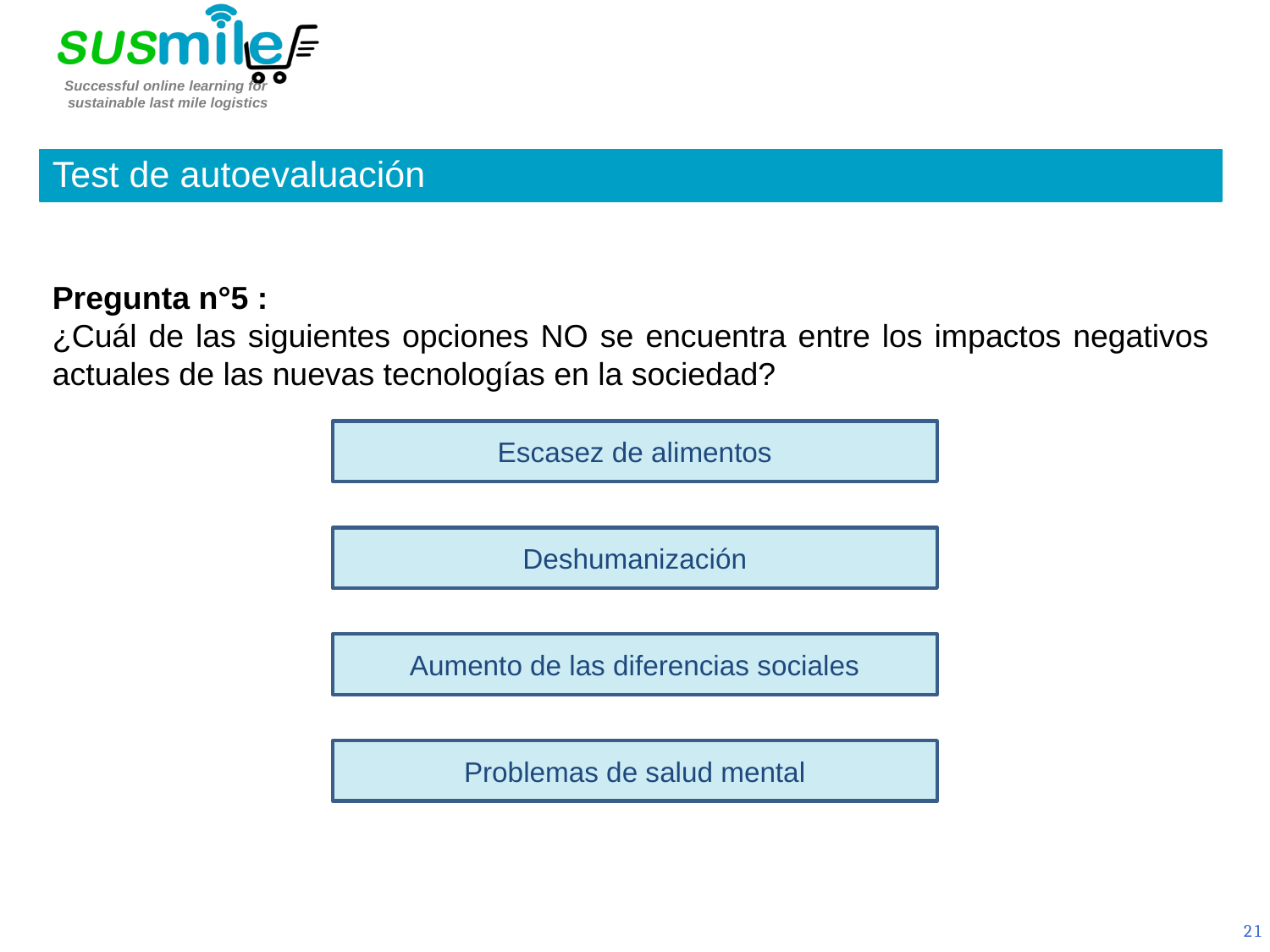

Test de autoevaluación
Pregunta n°5 :
¿Cuál de las siguientes opciones NO se encuentra entre los impactos negativos actuales de las nuevas tecnologías en la sociedad?
Escasez de alimentos
Deshumanización
Aumento de las diferencias sociales
Problemas de salud mental
21